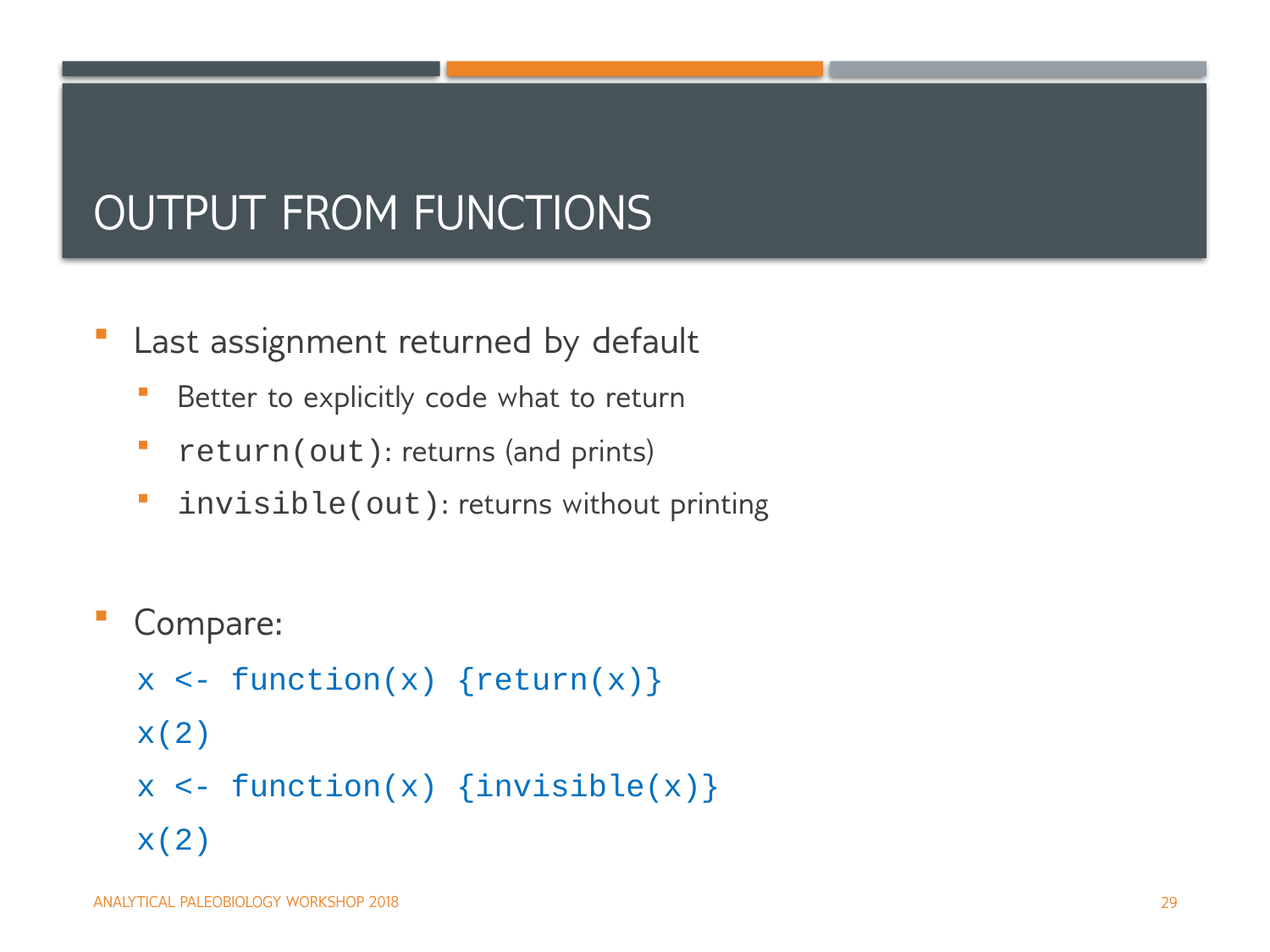

# Output from functions
Last assignment returned by default
Better to explicitly code what to return
return(out): returns (and prints)
invisible(out): returns without printing

Compare:
x <- function(x) {return(x)}
x(2)
x <- function(x) {invisible(x)}
x(2)
Analytical Paleobiology Workshop 2018
29